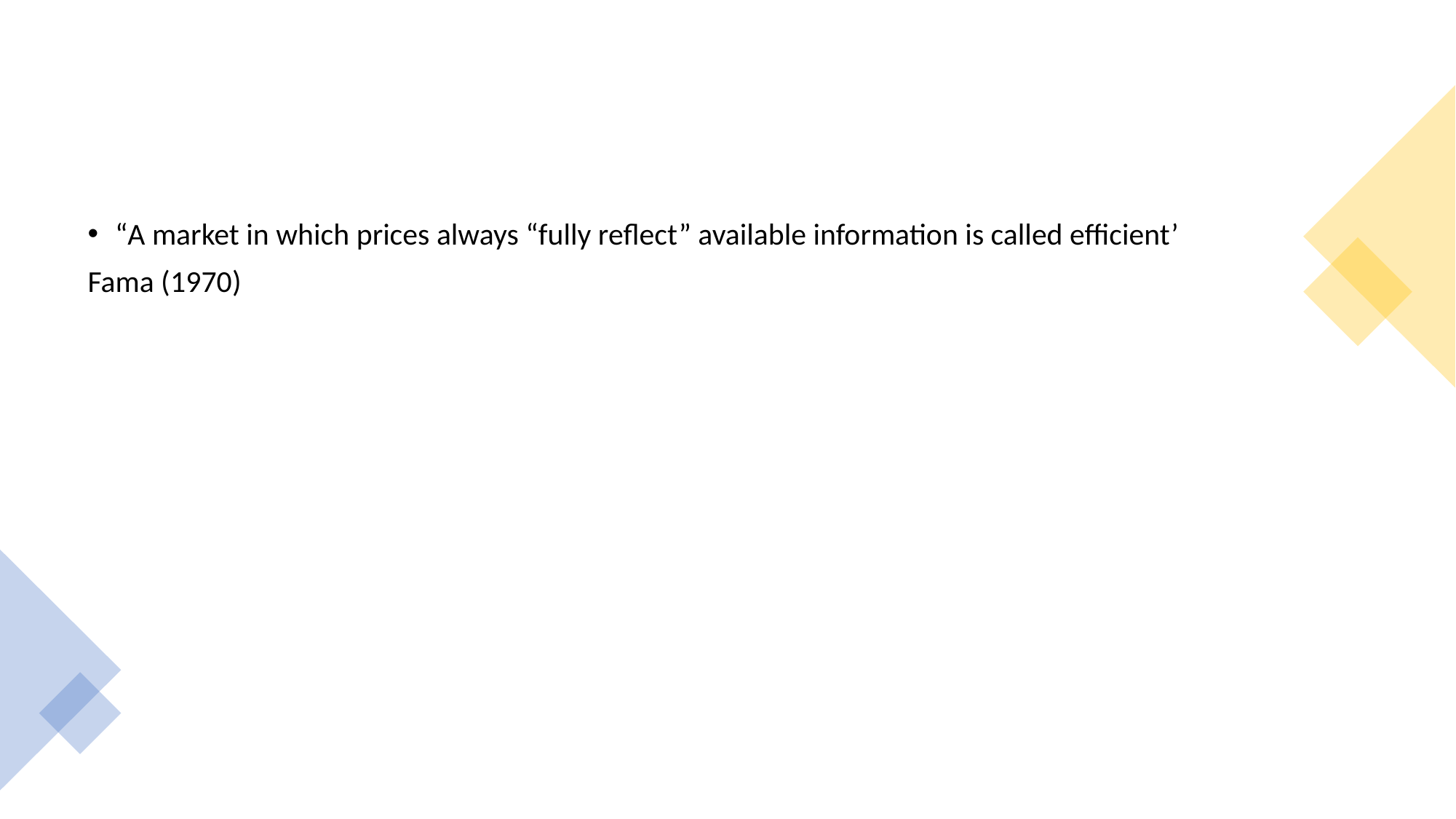

#

“A market in which prices always “fully reflect” available information is called efficient’
Fama (1970)